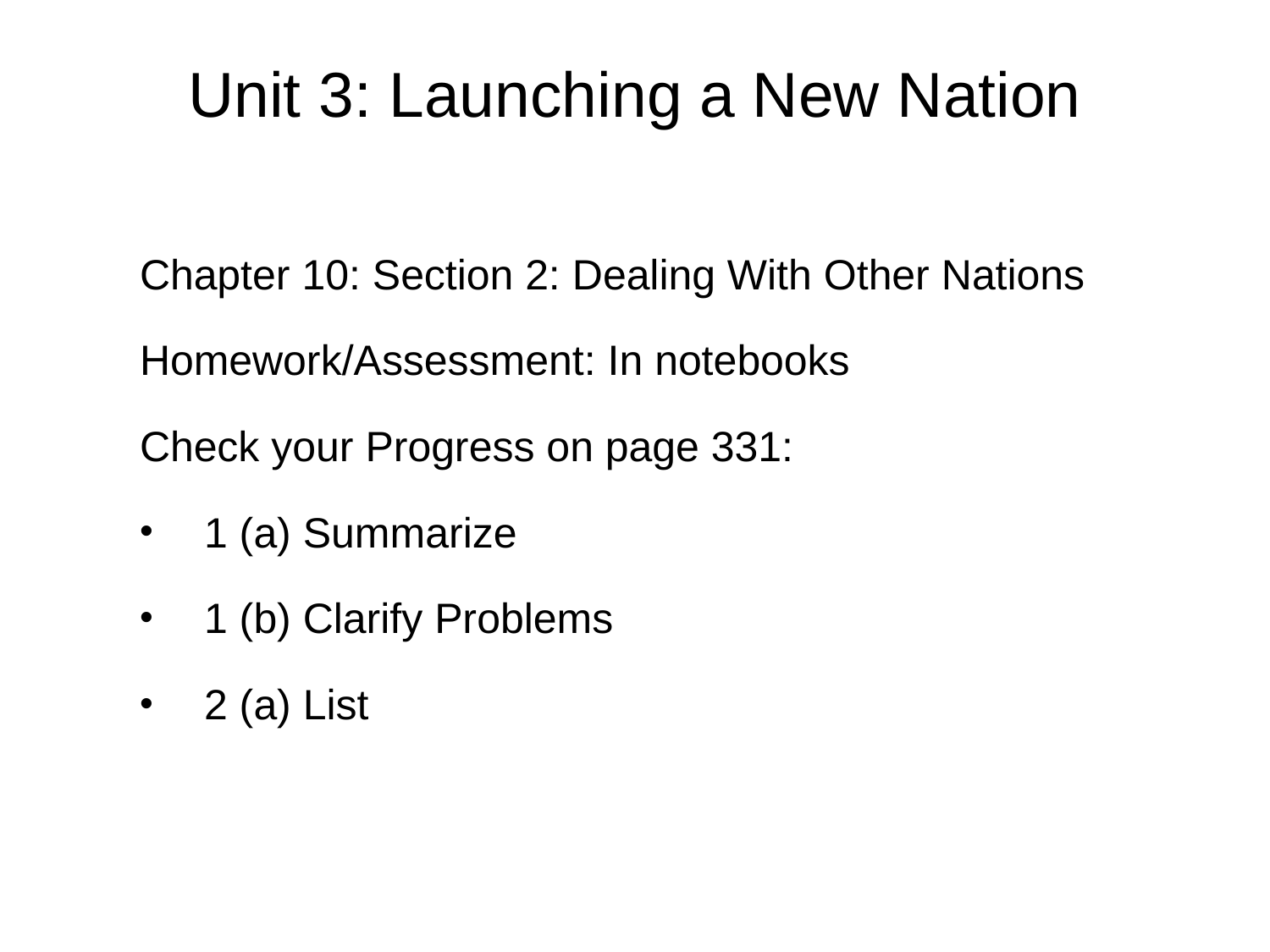

# Unit 3: Launching a New Nation
Chapter 10: Section 2: Dealing With Other Nations
Homework/Assessment: In notebooks
Check your Progress on page 331:
1 (a) Summarize
1 (b) Clarify Problems
2 (a) List